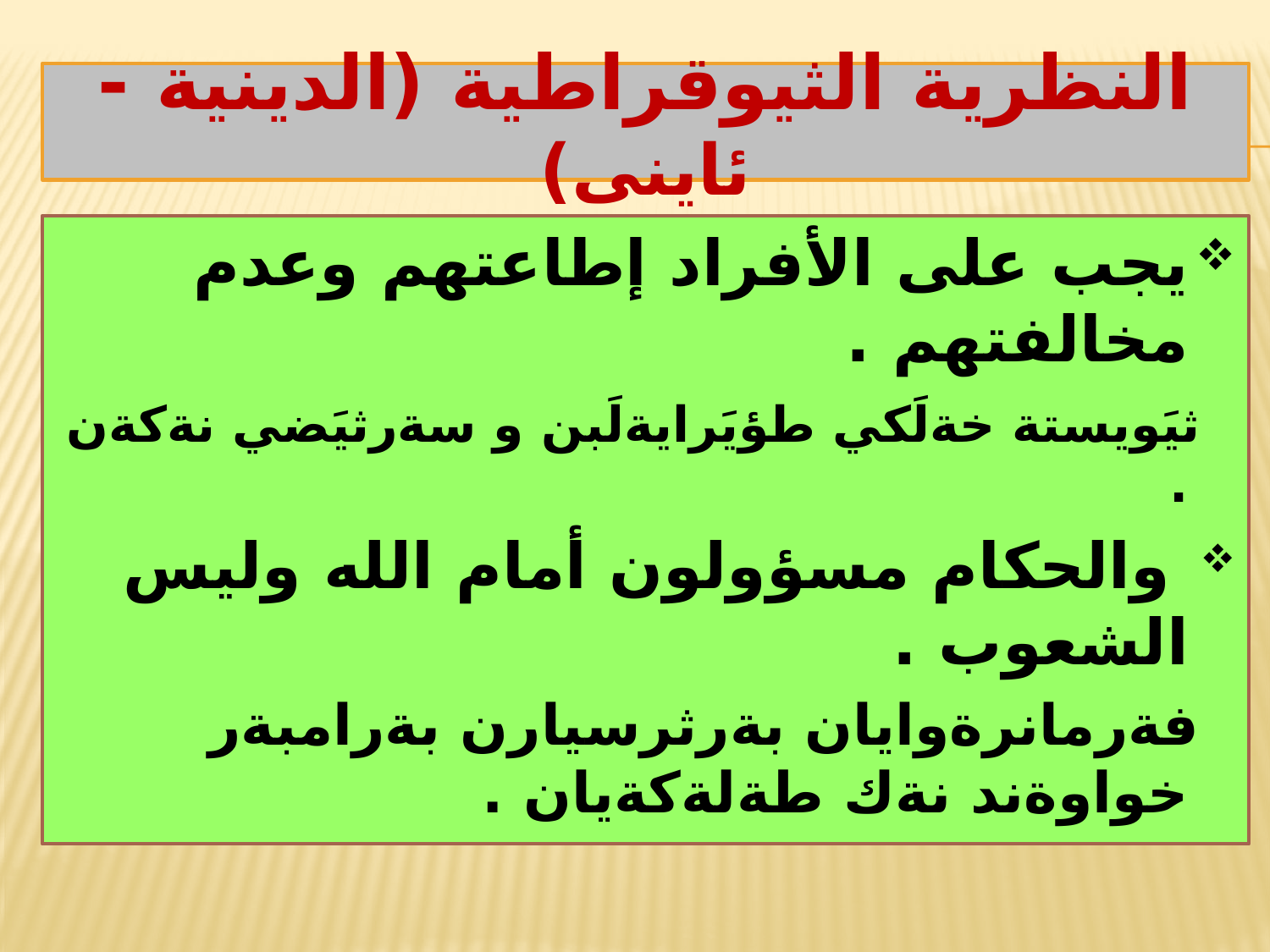

# النظرية الثيوقراطية (الدينية - ئاينى)
يجب على الأفراد إطاعتهم وعدم مخالفتهم .
  ثيَويستة خةلَكي طؤيَرايةلَبن و سةرثيَضي نةكةن .
 والحكام مسؤولون أمام الله وليس الشعوب .
  فةرمانرةوايان بةرثرسيارن بةرامبةر خواوةند نةك طةلةكةيان .